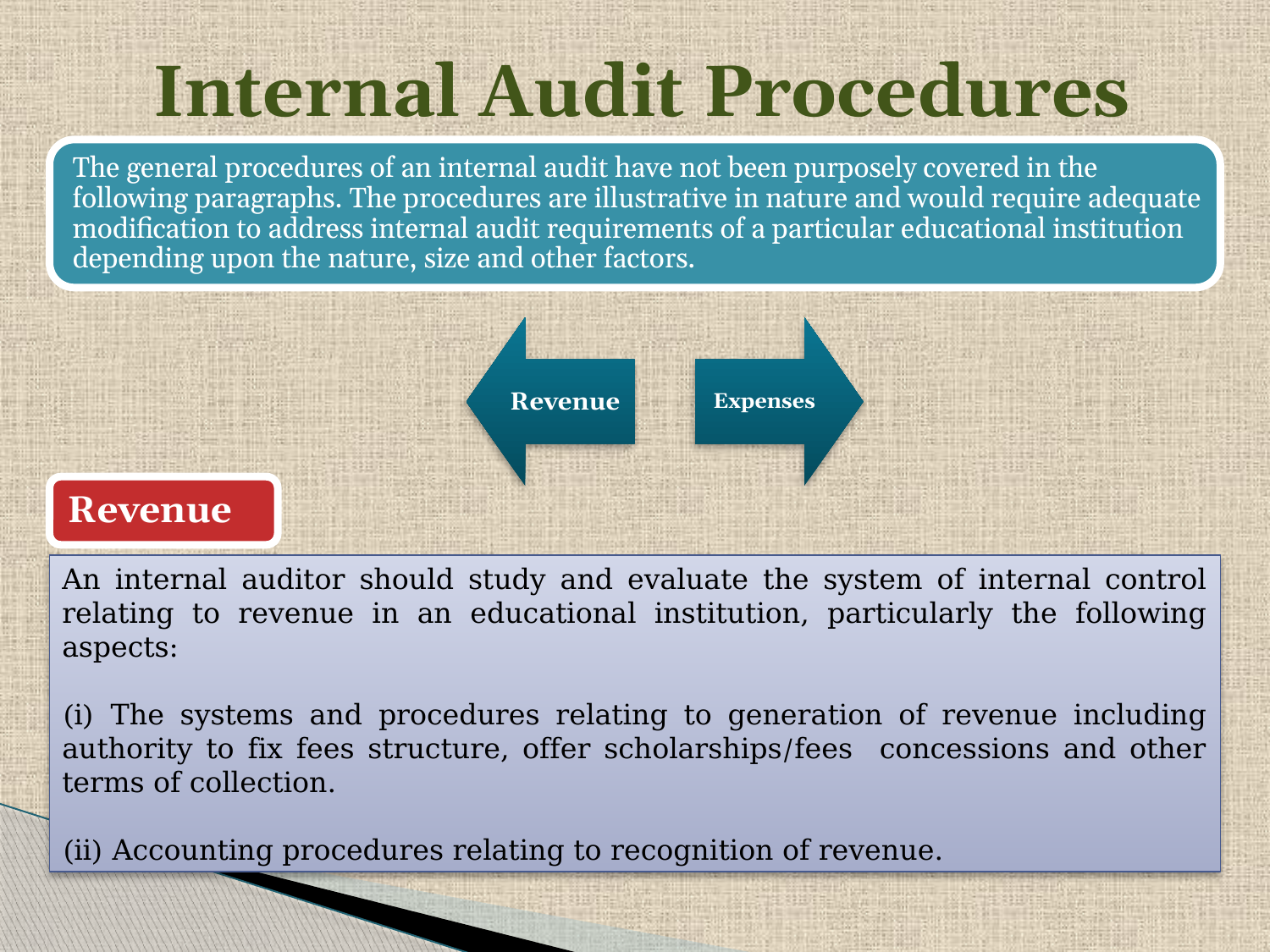

# Internal Audit Procedures
The general procedures of an internal audit have not been purposely covered in the following paragraphs. The procedures are illustrative in nature and would require adequate modification to address internal audit requirements of a particular educational institution depending upon the nature, size and other factors.
Revenue
Expenses
Revenue
An internal auditor should study and evaluate the system of internal control relating to revenue in an educational institution, particularly the following aspects:

(i) The systems and procedures relating to generation of revenue including authority to fix fees structure, offer scholarships/fees  concessions and other terms of collection.

(ii) Accounting procedures relating to recognition of revenue.